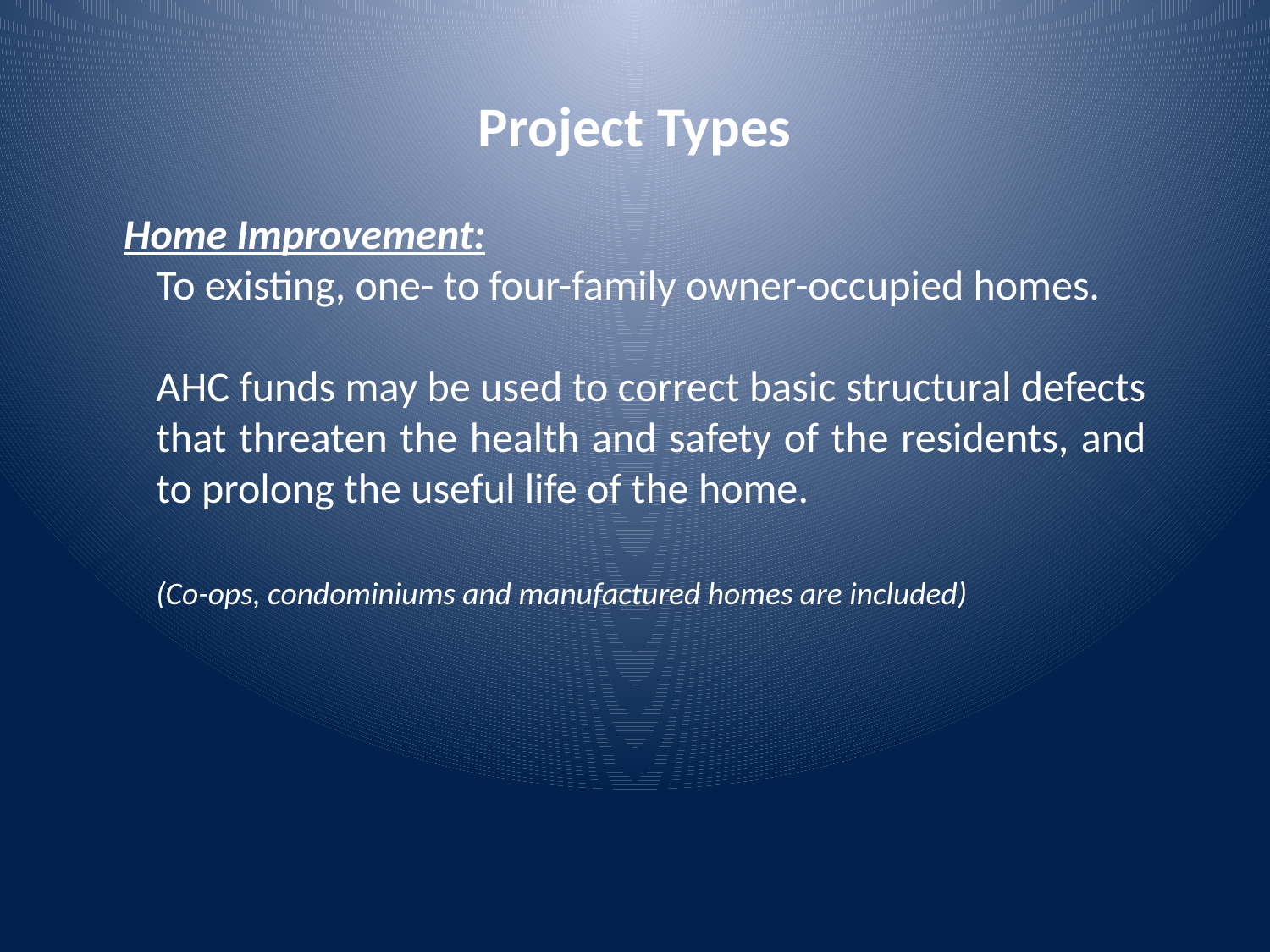

Project Types
Home Improvement:
	To existing, one- to four-family owner-occupied homes.

	AHC funds may be used to correct basic structural defects that threaten the health and safety of the residents, and to prolong the useful life of the home.

	(Co-ops, condominiums and manufactured homes are included)